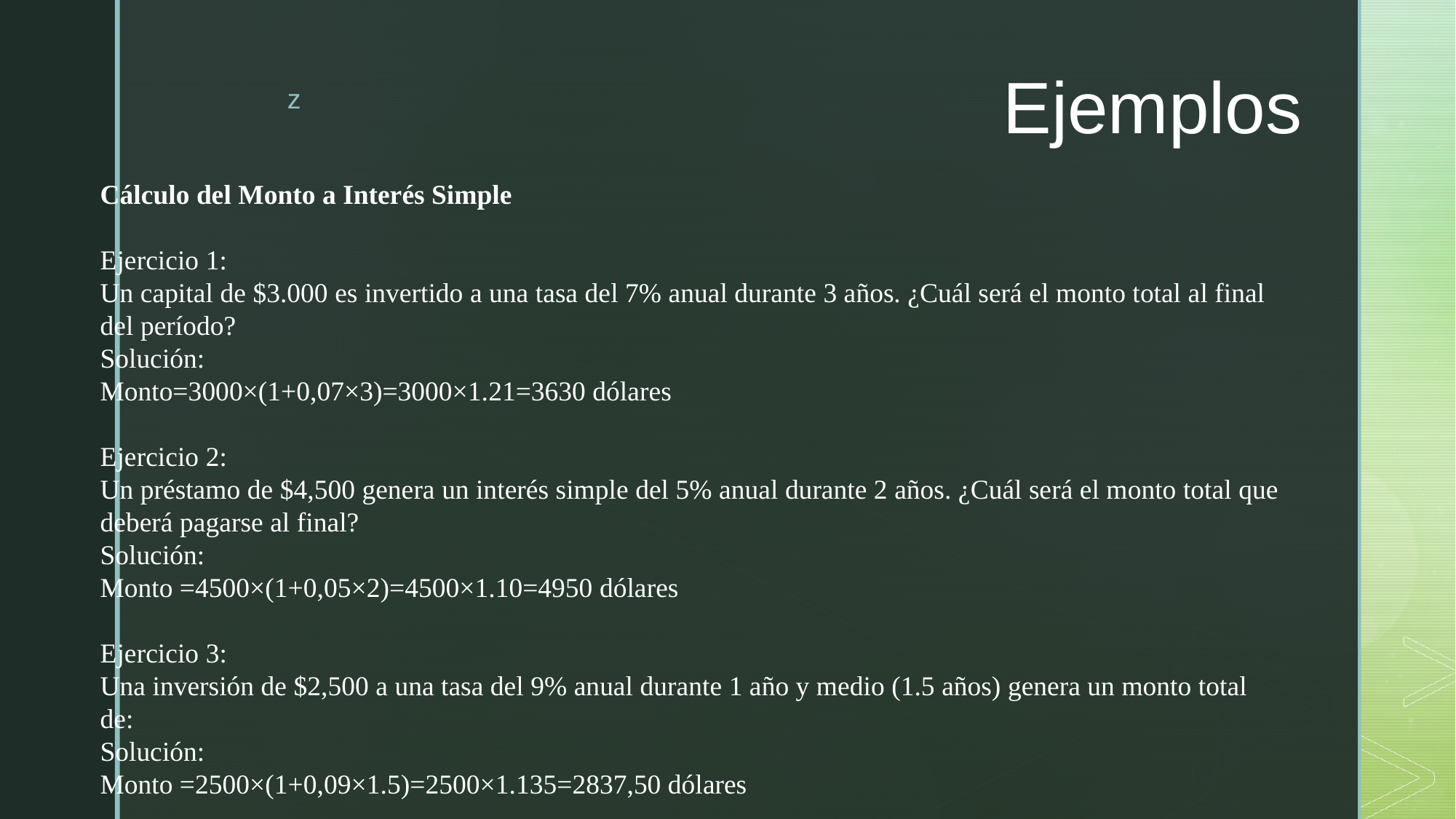

# Ejemplos
Cálculo del Monto a Interés Simple

Ejercicio 1:
Un capital de $3.000 es invertido a una tasa del 7% anual durante 3 años. ¿Cuál será el monto total al final del período?
Solución:
Monto=3000×(1+0,07×3)=3000×1.21=3630 dólares

Ejercicio 2:
Un préstamo de $4,500 genera un interés simple del 5% anual durante 2 años. ¿Cuál será el monto total que deberá pagarse al final?
Solución:
Monto =4500×(1+0,05×2)=4500×1.10=4950 dólares

Ejercicio 3:
Una inversión de $2,500 a una tasa del 9% anual durante 1 año y medio (1.5 años) genera un monto total de:
Solución:
Monto =2500×(1+0,09×1.5)=2500×1.135=2837,50 dólares